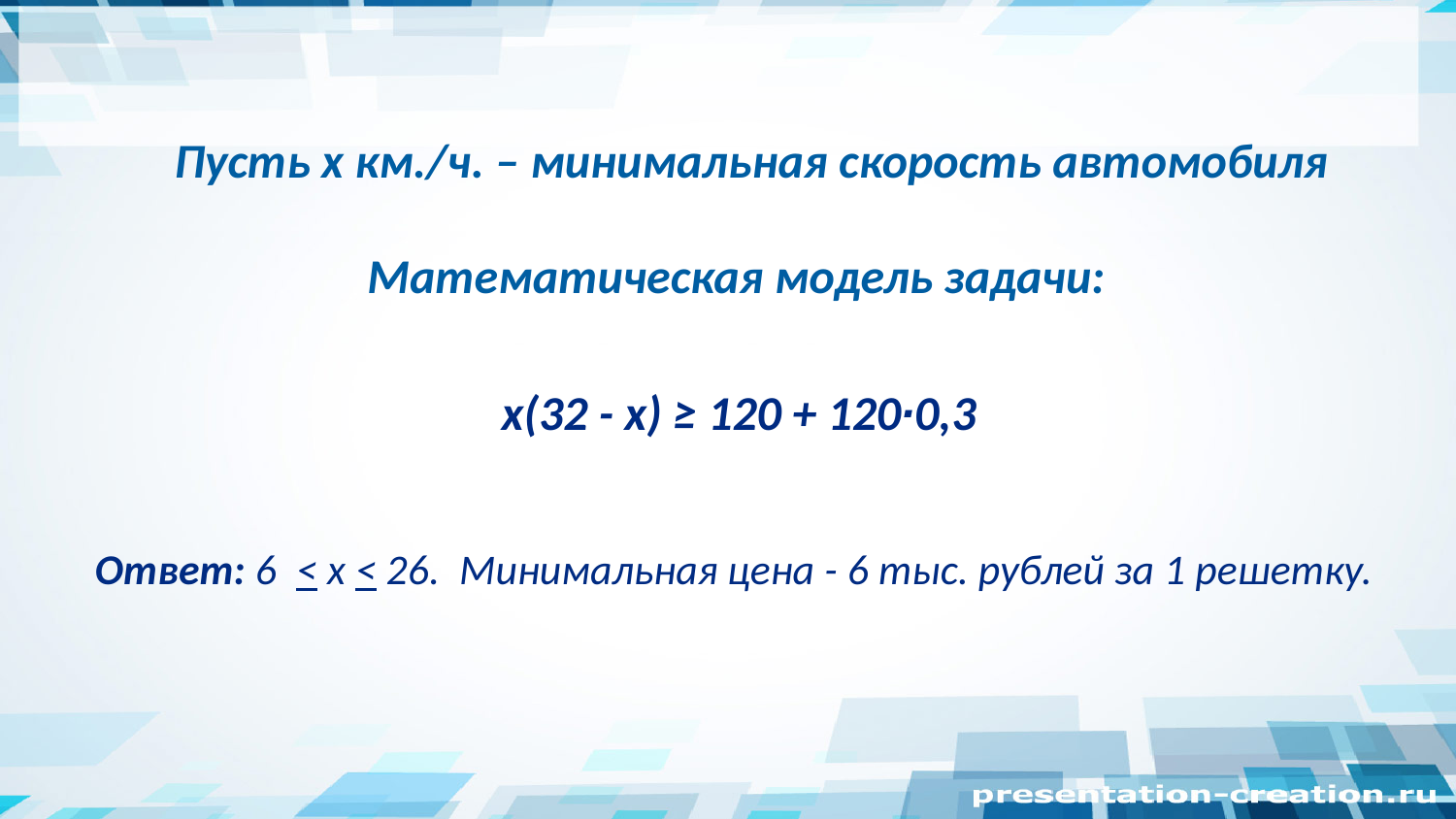

Пусть x км./ч. – минимальная скорость автомобиля
Математическая модель задачи:
x(32 - x) ≥ 120 + 120∙0,3
Ответ: 6  < х < 26.  Минимальная цена - 6 тыс. рублей за 1 решетку.